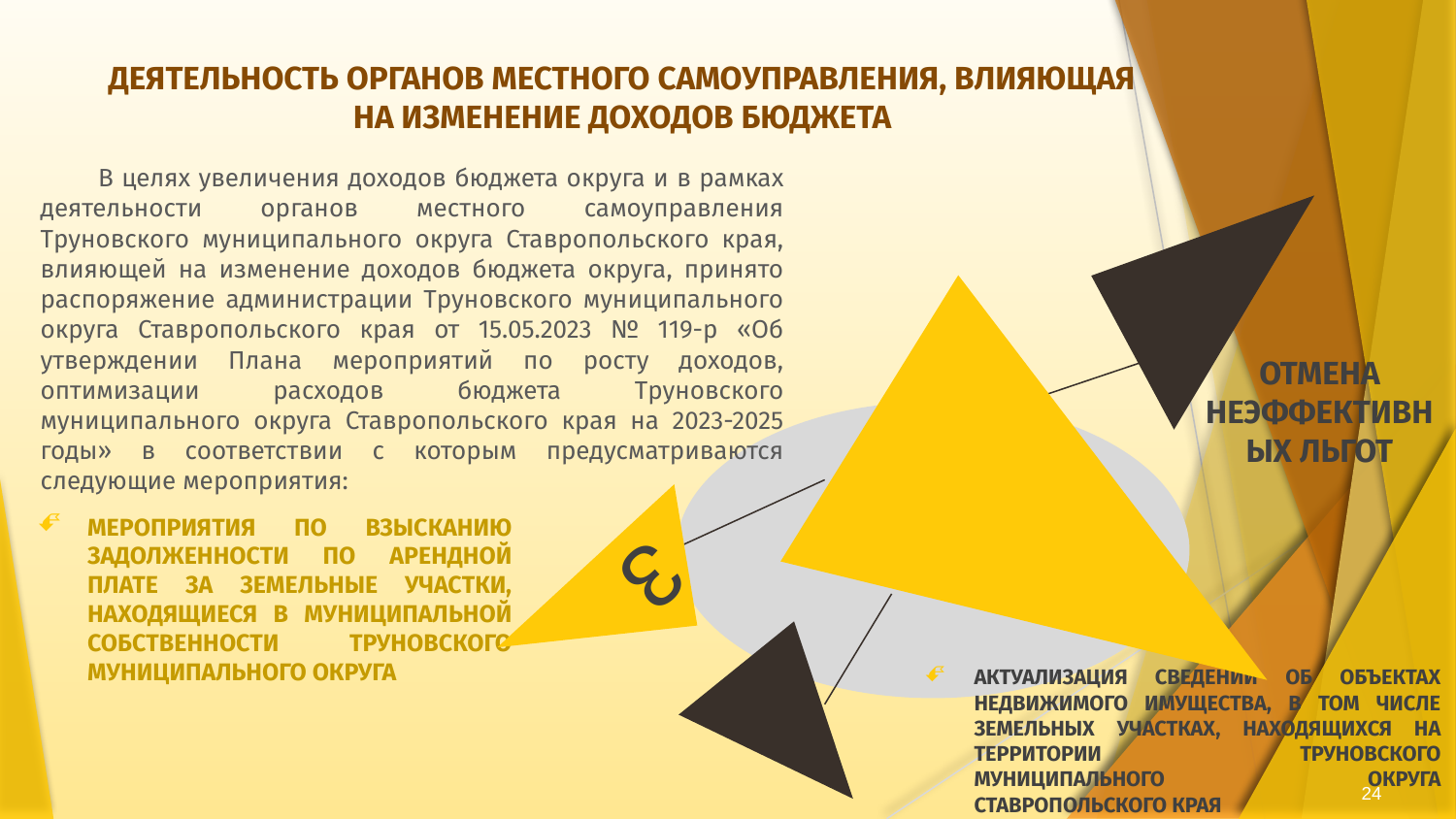

# ДЕЯТЕЛЬНОСТЬ ОРГАНОВ МЕСТНОГО САМОУПРАВЛЕНИЯ, ВЛИЯЮЩАЯ НА ИЗМЕНЕНИЕ ДОХОДОВ БЮДЖЕТА
В целях увеличения доходов бюджета округа и в рамках деятельности органов местного самоуправления Труновского муниципального округа Ставропольского края, влияющей на изменение доходов бюджета округа, принято распоряжение администрации Труновского муниципального округа Ставропольского края от 15.05.2023 № 119-р «Об утверждении Плана мероприятий по росту доходов, оптимизации расходов бюджета Труновского муниципального округа Ставропольского края на 2023-2025 годы» в соответствии с которым предусматриваются следующие мероприятия:
1

ОТМЕНА НЕЭФФЕКТИВНЫХ ЛЬГОТ

МЕРОПРИЯТИЯ ПО ВЗЫСКАНИЮ ЗАДОЛЖЕННОСТИ ПО АРЕНДНОЙ ПЛАТЕ ЗА ЗЕМЕЛЬНЫЕ УЧАСТКИ, НАХОДЯЩИЕСЯ В МУНИЦИПАЛЬНОЙ СОБСТВЕННОСТИ ТРУНОВСКОГО МУНИЦИПАЛЬНОГО ОКРУГА
3
2
АКТУАЛИЗАЦИЯ СВЕДЕНИЙ ОБ ОБЪЕКТАХ НЕДВИЖИМОГО ИМУЩЕСТВА, В ТОМ ЧИСЛЕ ЗЕМЕЛЬНЫХ УЧАСТКАХ, НАХОДЯЩИХСЯ НА ТЕРРИТОРИИ ТРУНОВСКОГО МУНИЦИПАЛЬНОГО ОКРУГА СТАВРОПОЛЬСКОГО КРАЯ
24